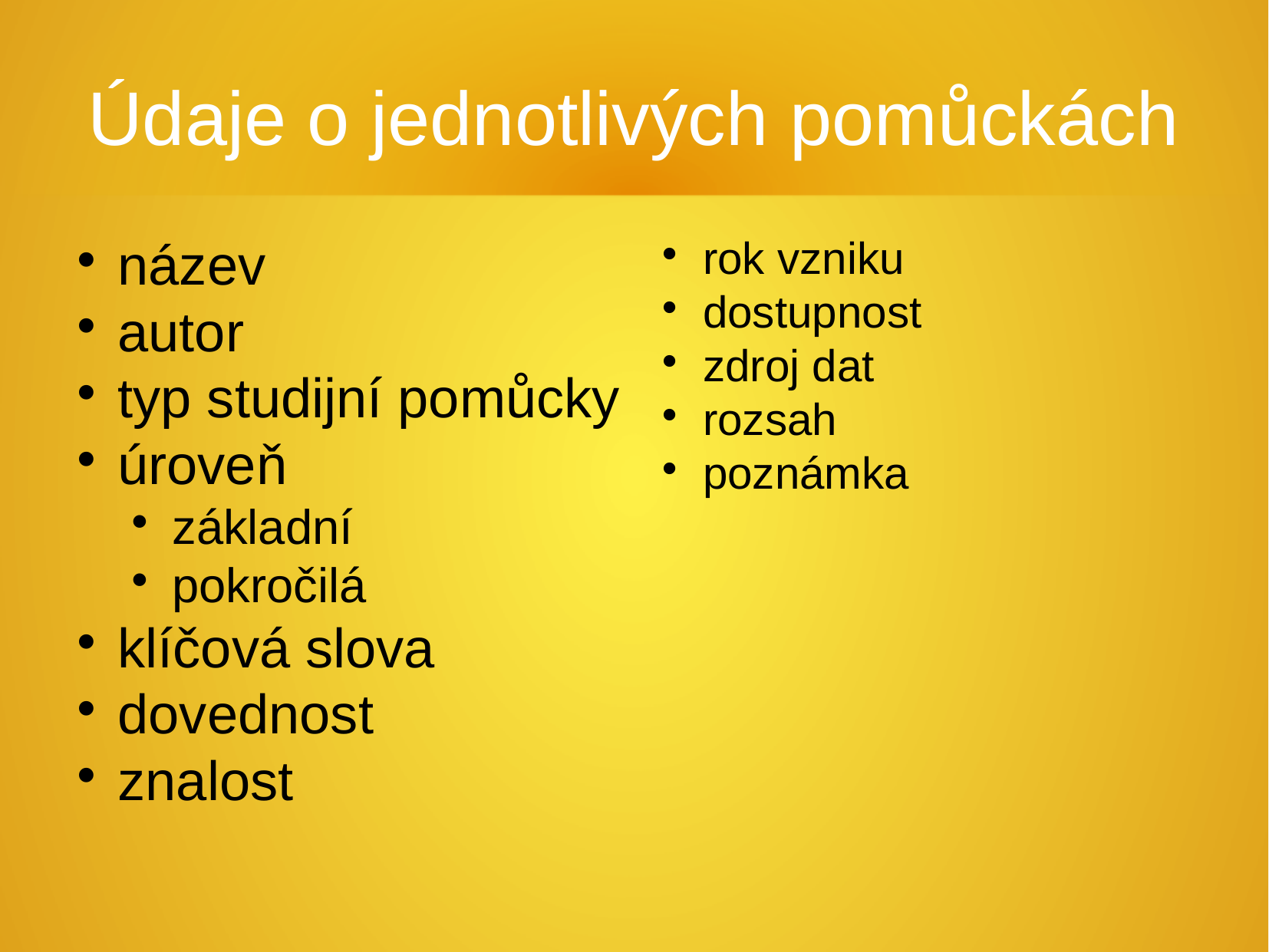

Údaje o jednotlivých pomůckách
název
autor
typ studijní pomůcky
úroveň
základní
pokročilá
klíčová slova
dovednost
znalost
rok vzniku
dostupnost
zdroj dat
rozsah
poznámka